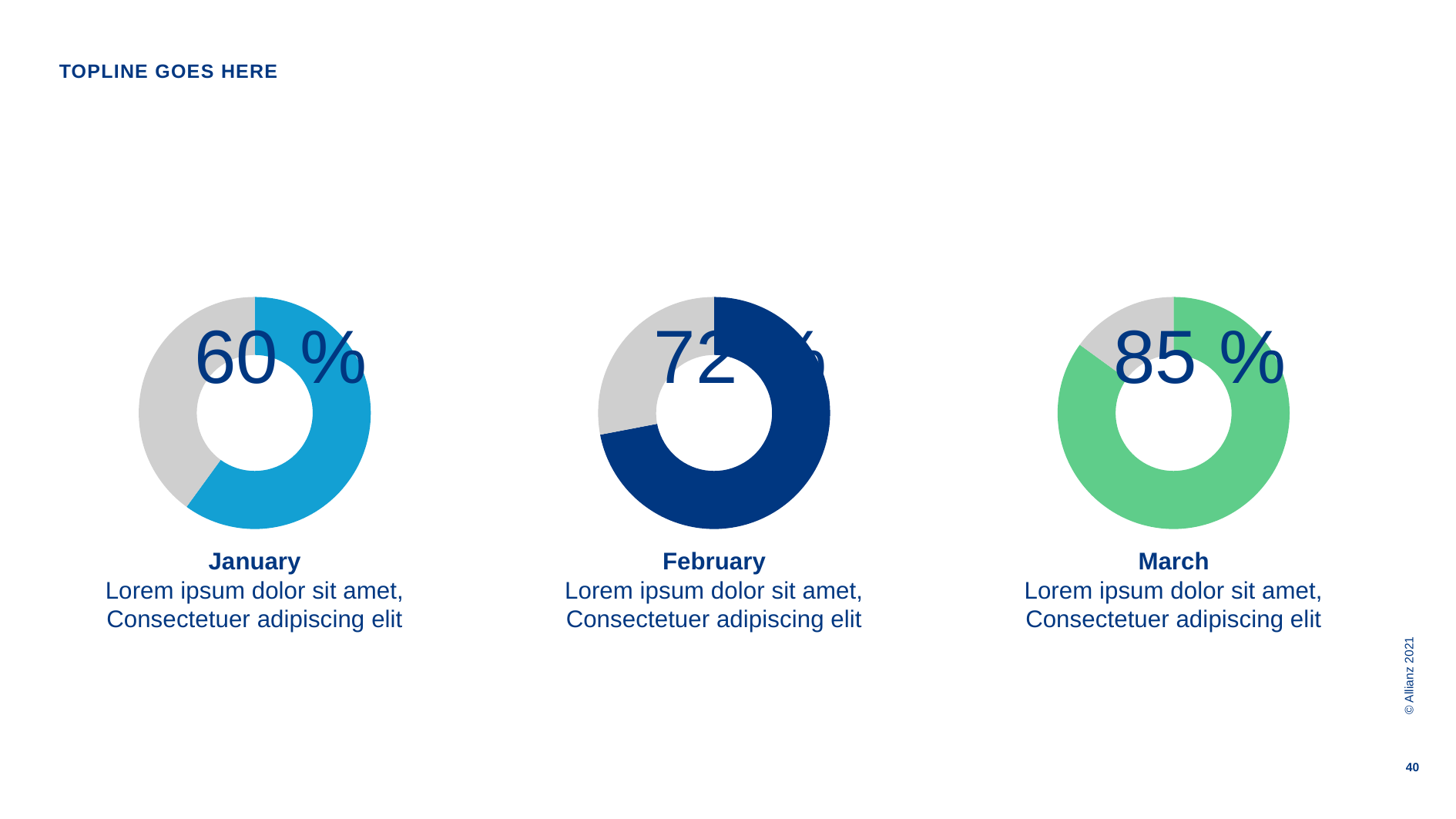

Topline goes here

### Chart: 72 %

| Category | Verkauf |
|---|---|
| 1. Quartal | 72.0 |

### Chart: 85 %

| Category | Verkauf |
|---|---|
| 1. Quartal | 85.0 |

### Chart: 60 %

| Category | Verkauf |
|---|---|
| 1. Quartal | 60.0 |
| 40 | 40.0 |
© Allianz 2021
January
Lorem ipsum dolor sit amet,
Consectetuer adipiscing elit
February
Lorem ipsum dolor sit amet,
Consectetuer adipiscing elit
March
Lorem ipsum dolor sit amet,
Consectetuer adipiscing elit
40